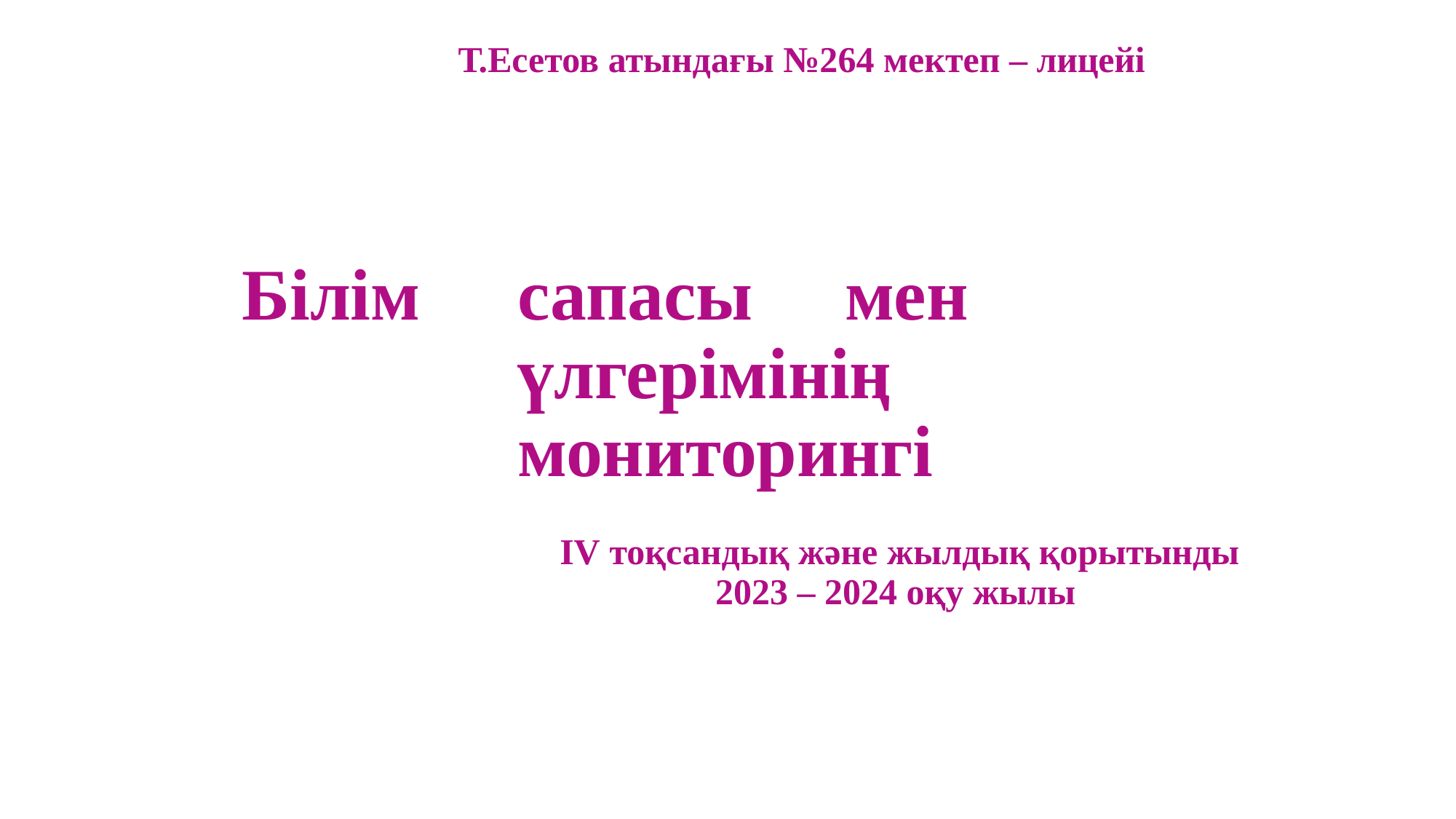

# Т.Есетов атындағы №264 мектеп – лицейі
Білім	сапасы	мен	үлгерімінің мониторингі
IV тоқсандық және жылдық қорытынды 2023 – 2024 оқу жылы